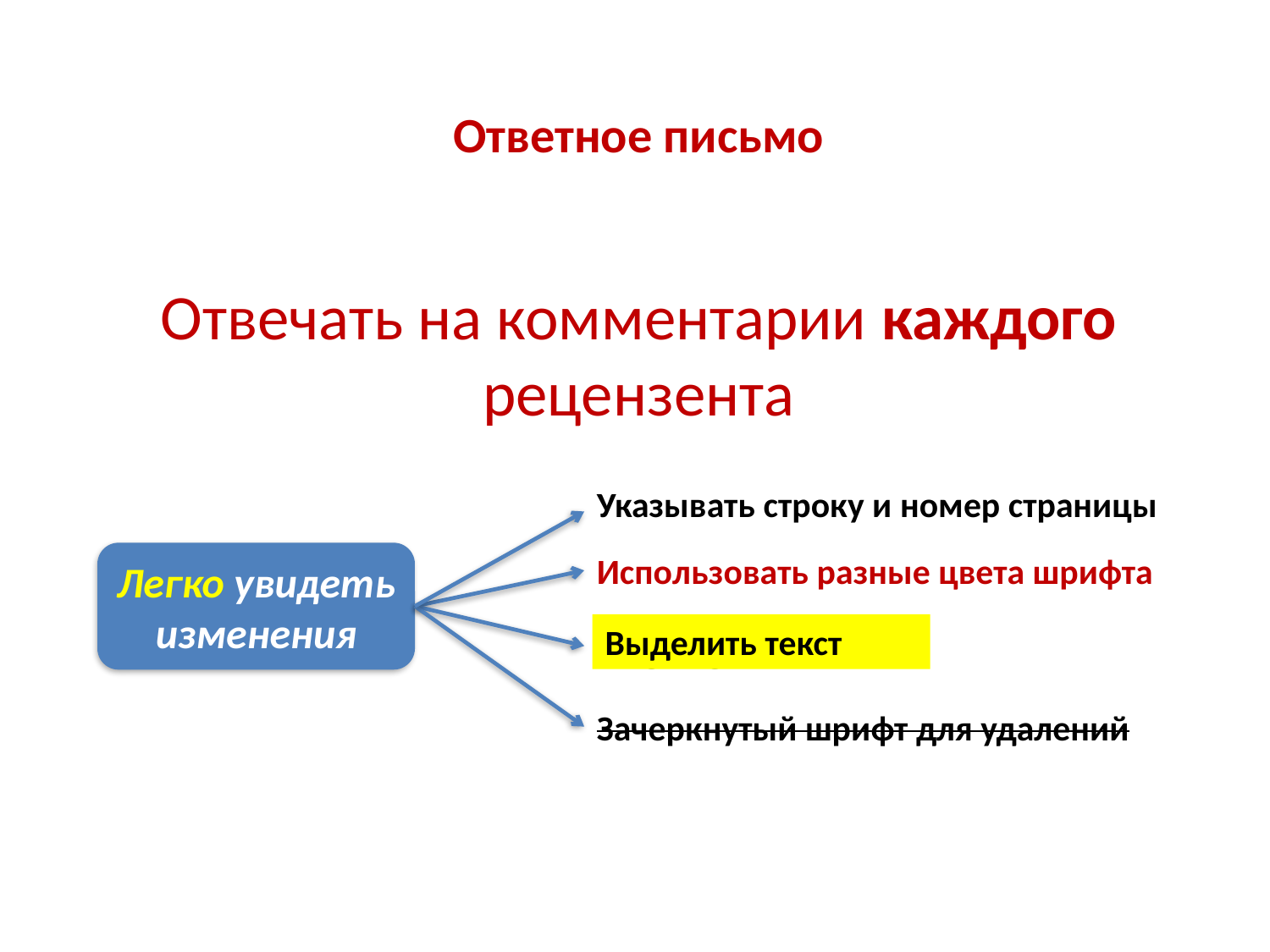

# Ответное письмо
Отвечать на комментарии каждого рецензента
Указывать строку и номер страницы
Легко увидеть изменения
Использовать разные цвета шрифта
Highlight the text
Выделить текст
Зачеркнутый шрифт для удалений